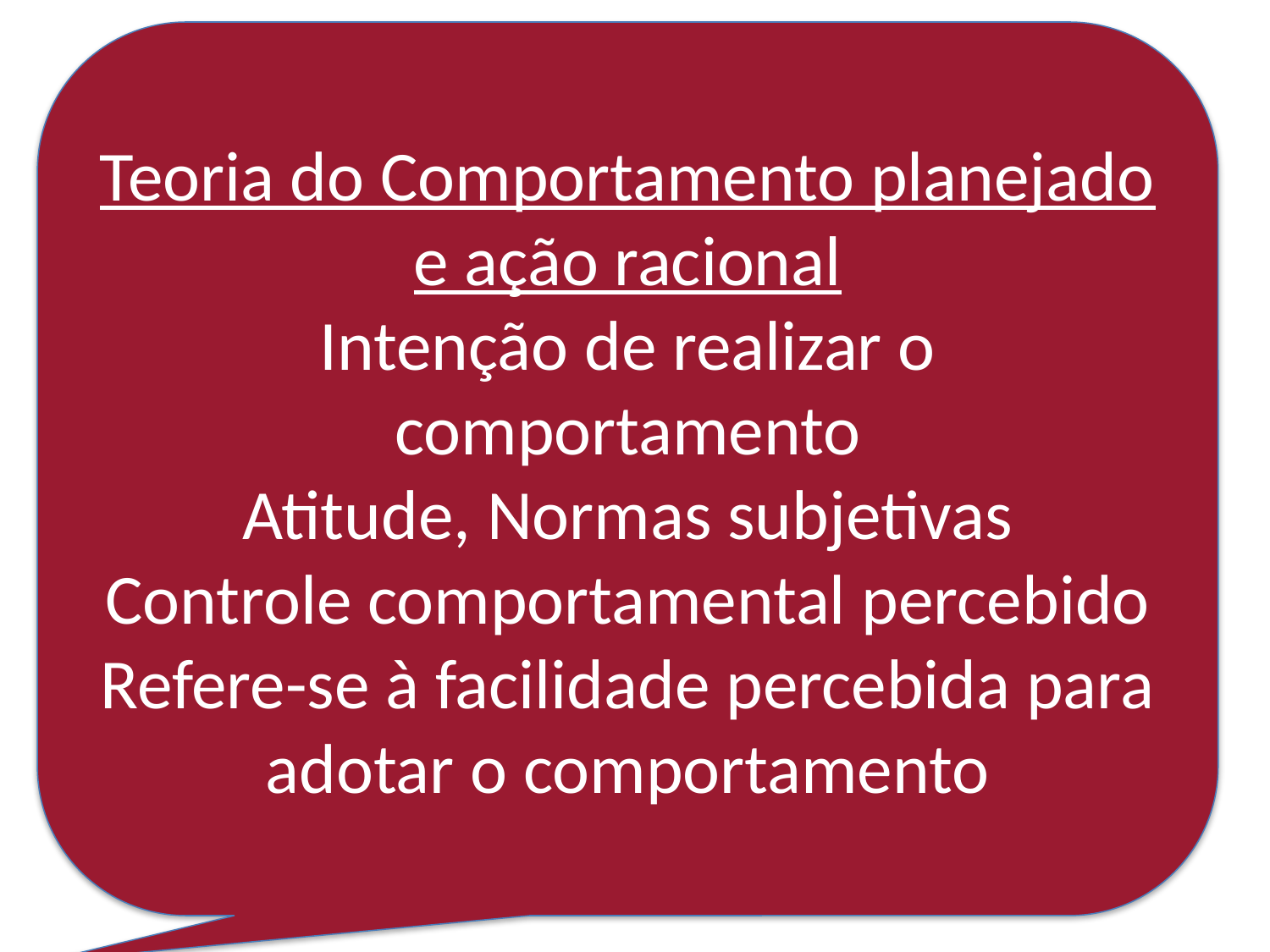

Teoria do Comportamento planejado e ação racional
Intenção de realizar o comportamento
Atitude, Normas subjetivas
Controle comportamental percebido
Refere-se à facilidade percebida para adotar o comportamento